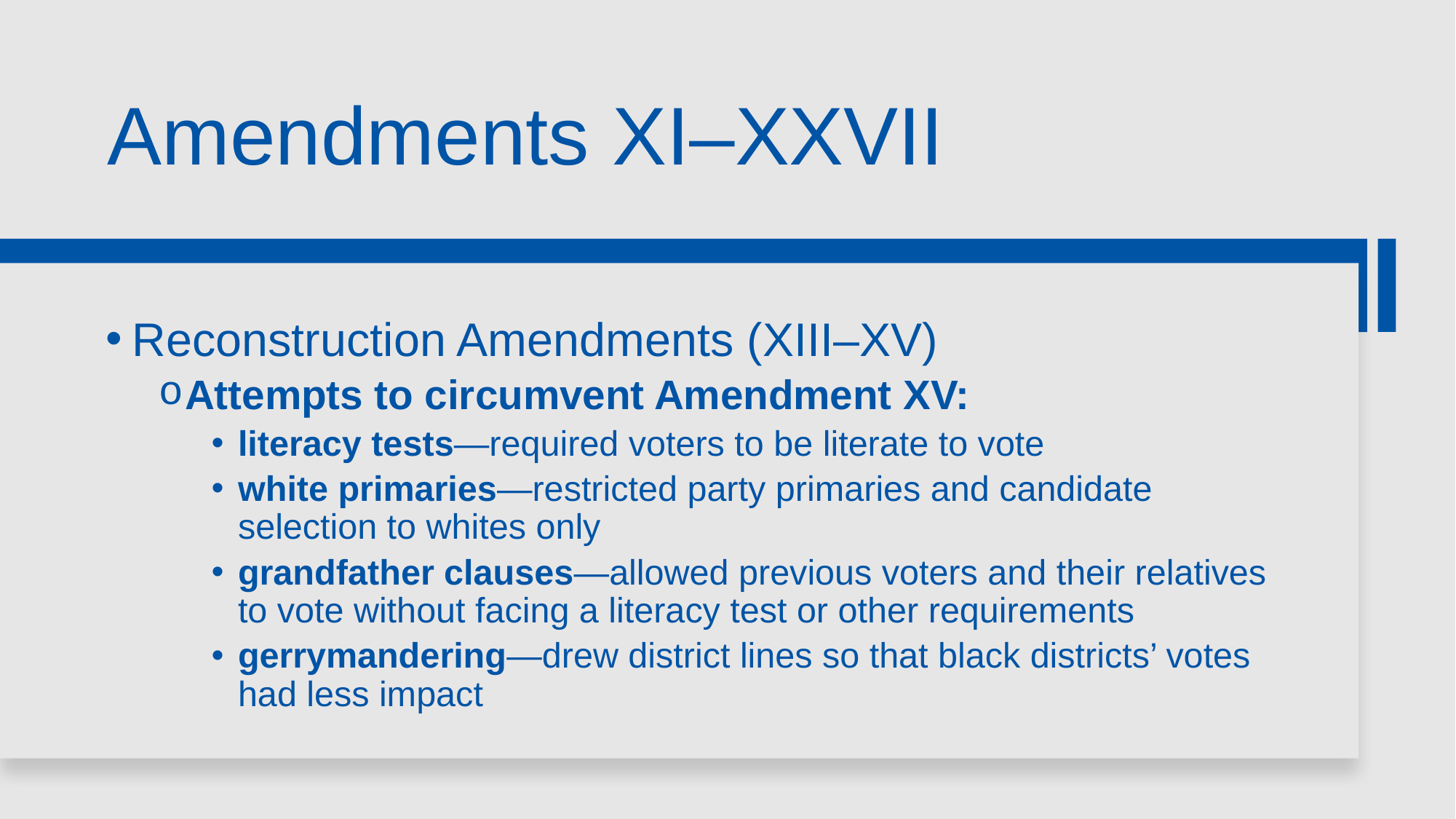

# Amendments XI–XXVII

Reconstruction Amendments (XIII–XV)
Attempts to circumvent Amendment XV:
literacy tests—required voters to be literate to vote
white primaries—restricted party primaries and candidate selection to whites only
grandfather clauses—allowed previous voters and their relatives to vote without facing a literacy test or other requirements
gerrymandering—drew district lines so that black districts’ votes had less impact